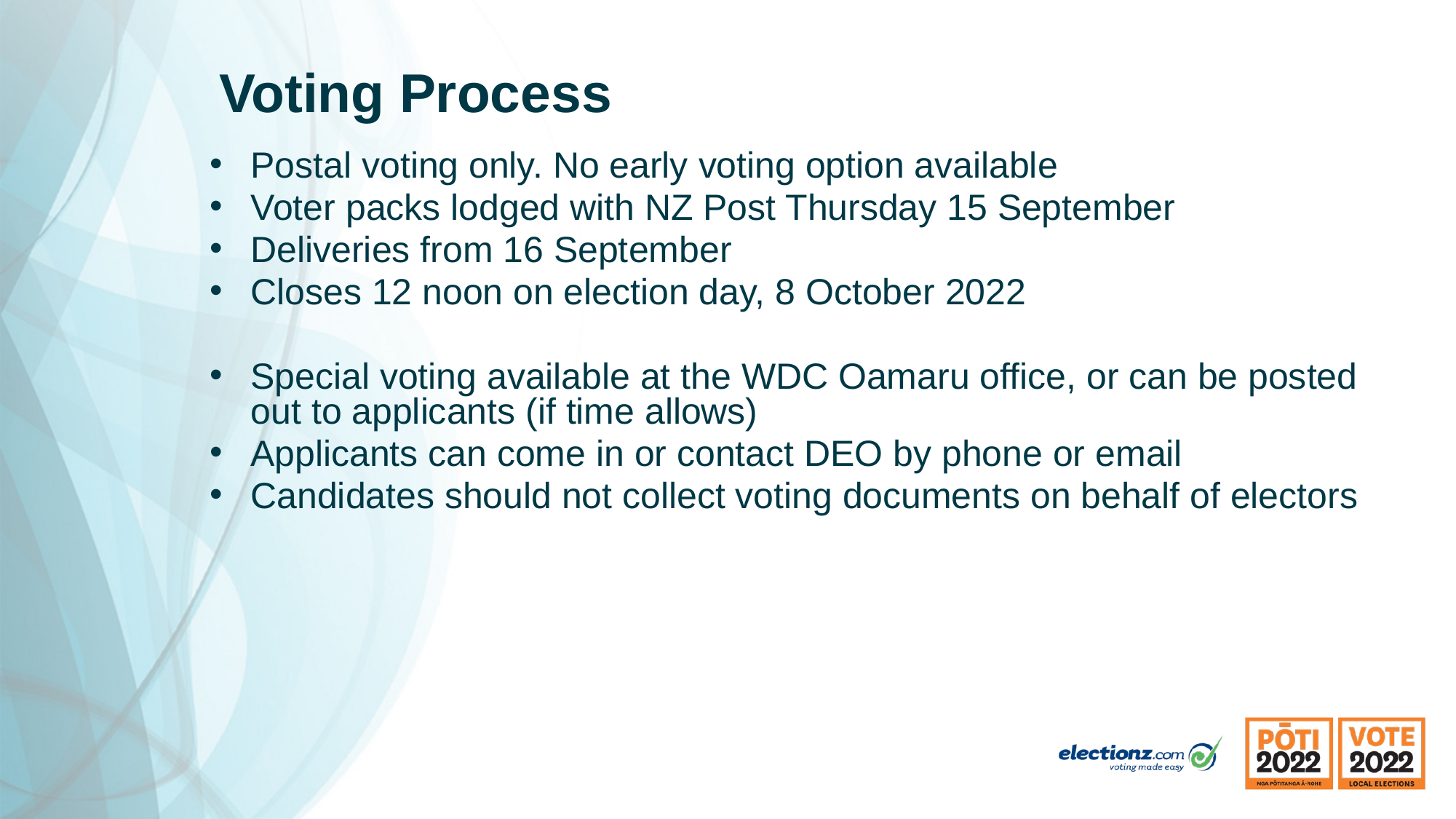

# Voting Process
Postal voting only. No early voting option available
Voter packs lodged with NZ Post Thursday 15 September
Deliveries from 16 September
Closes 12 noon on election day, 8 October 2022

Special voting available at the WDC Oamaru office, or can be posted out to applicants (if time allows)
Applicants can come in or contact DEO by phone or email
Candidates should not collect voting documents on behalf of electors